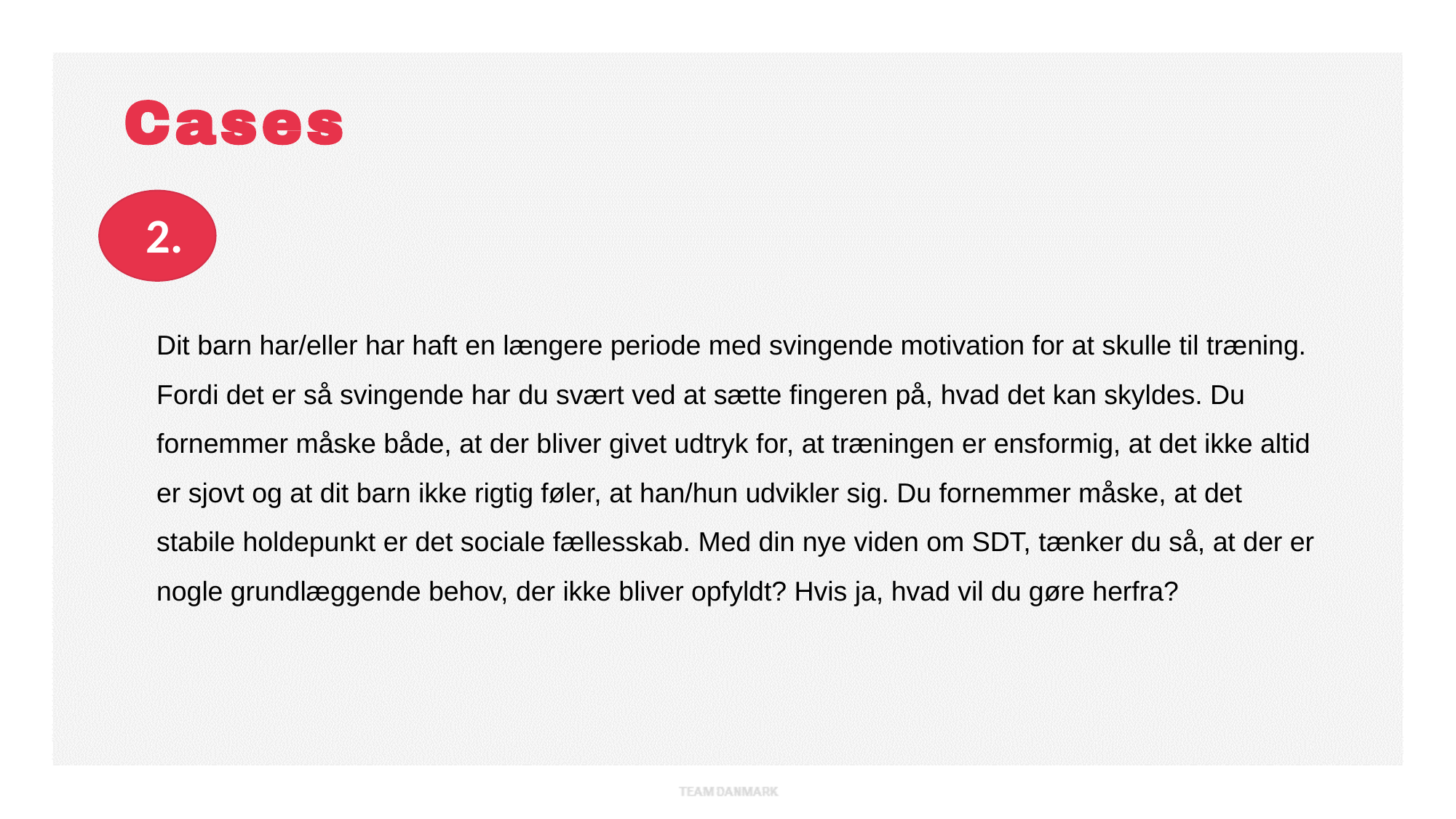

Cases

2.
Dit barn har/eller har haft en længere periode med svingende motivation for at skulle til træning. Fordi det er så svingende har du svært ved at sætte fingeren på, hvad det kan skyldes. Du fornemmer måske både, at der bliver givet udtryk for, at træningen er ensformig, at det ikke altid er sjovt og at dit barn ikke rigtig føler, at han/hun udvikler sig. Du fornemmer måske, at det stabile holdepunkt er det sociale fællesskab. Med din nye viden om SDT, tænker du så, at der er nogle grundlæggende behov, der ikke bliver opfyldt? Hvis ja, hvad vil du gøre herfra?